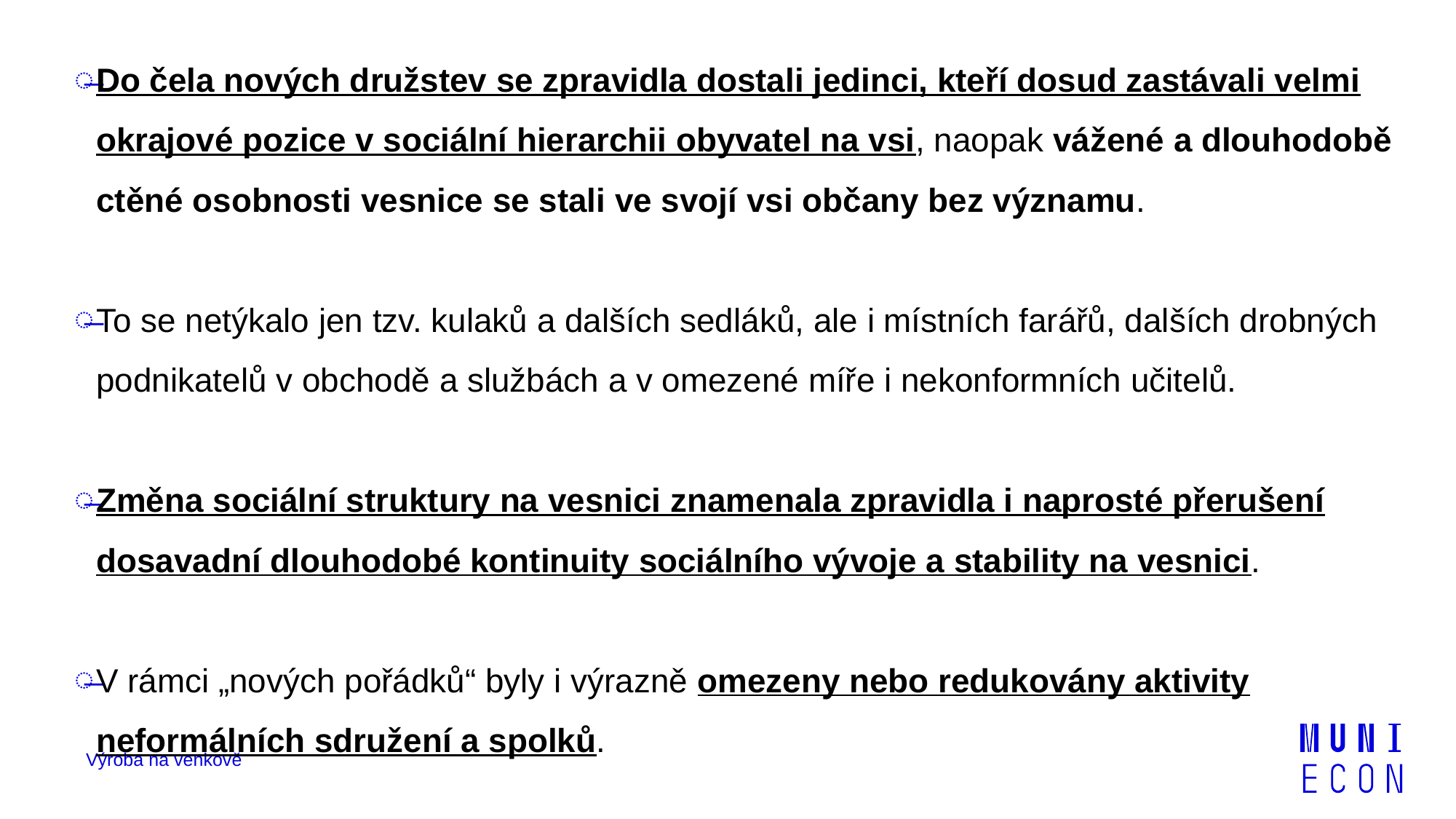

Do čela nových družstev se zpravidla dostali jedinci, kteří dosud zastávali velmi okrajové pozice v sociální hierarchii obyvatel na vsi, naopak vážené a dlouhodobě ctěné osobnosti vesnice se stali ve svojí vsi občany bez významu.

To se netýkalo jen tzv. kulaků a dalších sedláků, ale i místních farářů, dalších drobných podnikatelů v obchodě a službách a v omezené míře i nekonformních učitelů.

Změna sociální struktury na vesnici znamenala zpravidla i naprosté přerušení dosavadní dlouhodobé kontinuity sociálního vývoje a stability na vesnici.

V rámci „nových pořádků“ byly i výrazně omezeny nebo redukovány aktivity neformálních sdružení a spolků.
Výroba na venkově